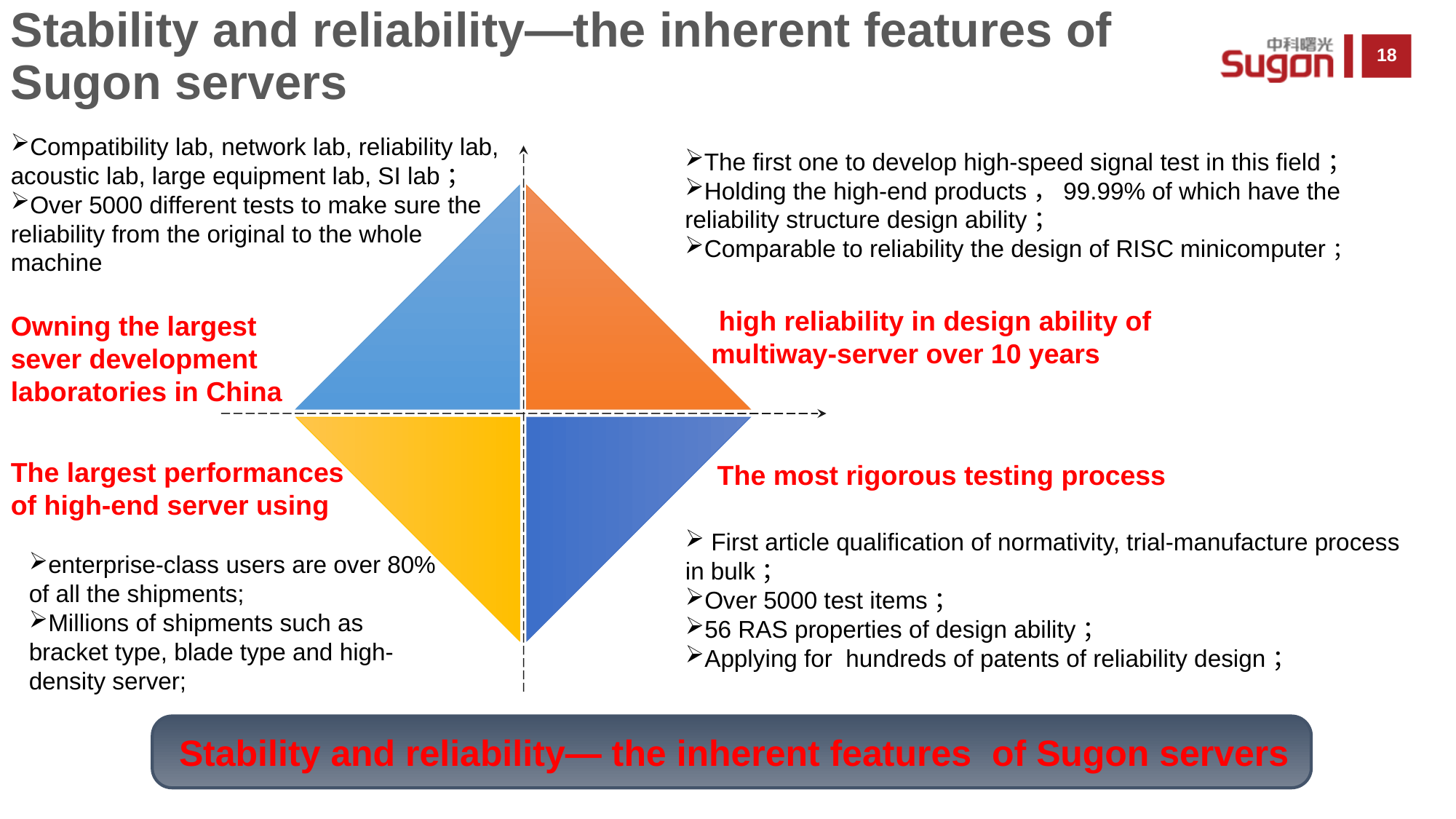

Stability and reliability—the inherent features of
Sugon servers
Compatibility lab, network lab, reliability lab, acoustic lab, large equipment lab, SI lab；
Over 5000 different tests to make sure the reliability from the original to the whole machine

The first one to develop high-speed signal test in this field；
Holding the high-end products，99.99% of which have the reliability structure design ability；
Comparable to reliability the design of RISC minicomputer；

 high reliability in design ability of multiway-server over 10 years
Owning the largest sever development laboratories in China

The largest performances of high-end server using
The most rigorous testing process
 First article qualification of normativity, trial-manufacture process in bulk；
Over 5000 test items；
56 RAS properties of design ability；
Applying for  hundreds of patents of reliability design；
enterprise-class users are over 80% of all the shipments;
Millions of shipments such as bracket type, blade type and high-density server;

Stability and reliability— the inherent features  of Sugon servers